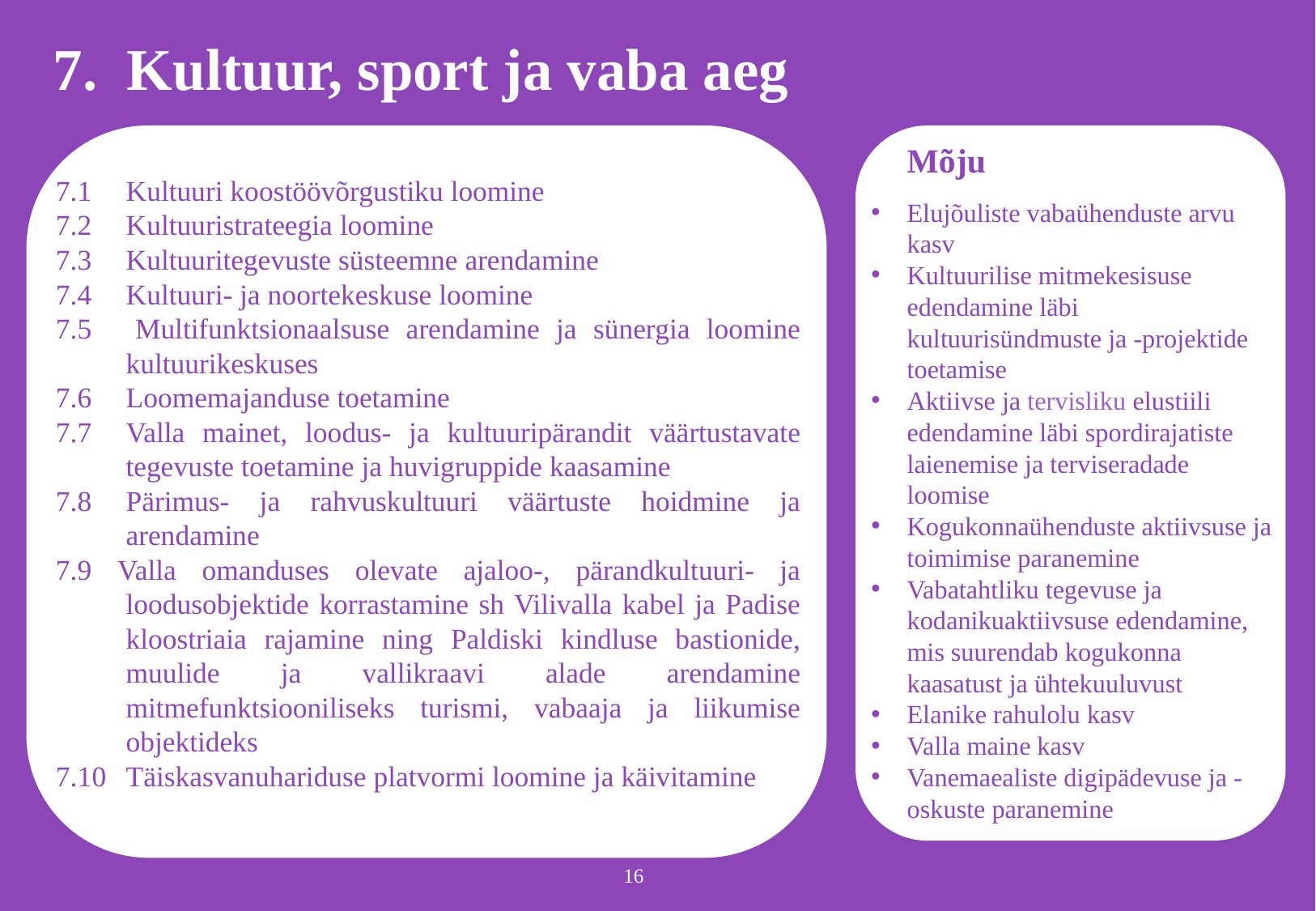

# 7.  Kultuur, sport ja vaba aeg

	Mõju

Elujõuliste vabaühenduste arvu kasv
Kultuurilise mitmekesisuse edendamine läbi kultuurisündmuste ja -projektide toetamise
Aktiivse ja tervisliku elustiili edendamine läbi spordirajatiste laienemise ja terviseradade loomise
Kogukonnaühenduste aktiivsuse ja toimimise paranemine
Vabatahtliku tegevuse ja kodanikuaktiivsuse edendamine, mis suurendab kogukonna kaasatust ja ühtekuuluvust
Elanike rahulolu kasv
Valla maine kasv
Vanemaealiste digipädevuse ja -oskuste paranemine

7.1	Kultuuri koostöövõrgustiku loomine
7.2	Kultuuristrateegia loomine
7.3	Kultuuritegevuste süsteemne arendamine
7.4	Kultuuri- ja noortekeskuse loomine
7.5 	Multifunktsionaalsuse arendamine ja sünergia loomine kultuurikeskuses
7.6	Loomemajanduse toetamine
7.7	Valla mainet, loodus- ja kultuuripärandit väärtustavate tegevuste toetamine ja huvigruppide kaasamine
7.8	Pärimus- ja rahvuskultuuri väärtuste hoidmine ja arendamine
7.9 Valla omanduses olevate ajaloo-, pärandkultuuri- ja loodusobjektide korrastamine sh Vilivalla kabel ja Padise kloostriaia rajamine ning Paldiski kindluse bastionide, muulide ja vallikraavi alade arendamine mitmefunktsiooniliseks turismi, vabaaja ja liikumise objektideks
7.10	Täiskasvanuhariduse platvormi loomine ja käivitamine
16